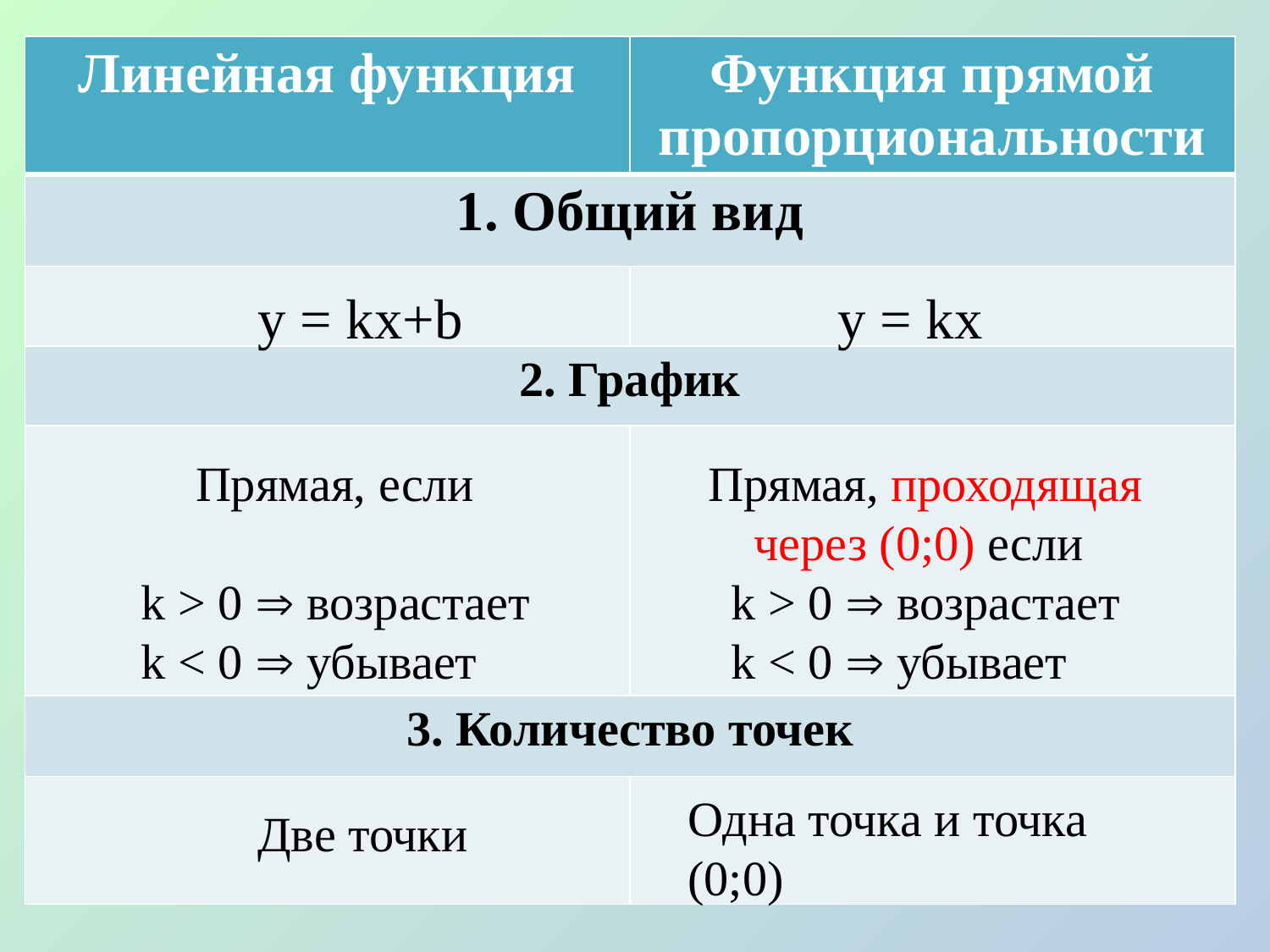

| Линейная функция | Функция прямой пропорциональности |
| --- | --- |
| 1. Общий вид |  |
|  |  |
| 2. График |  |
|  |  |
| 3. Количество точек |  |
|  |  |
y = kx+b

y = kx

Прямая, если

      k > 0 ⇒ возрастает
      k < 0 ⇒ убывает

Прямая, проходящая через (0;0) если
      k > 0 ⇒ возрастает
      k < 0 ⇒ убывает

Одна точка и точка (0;0)

Две точки